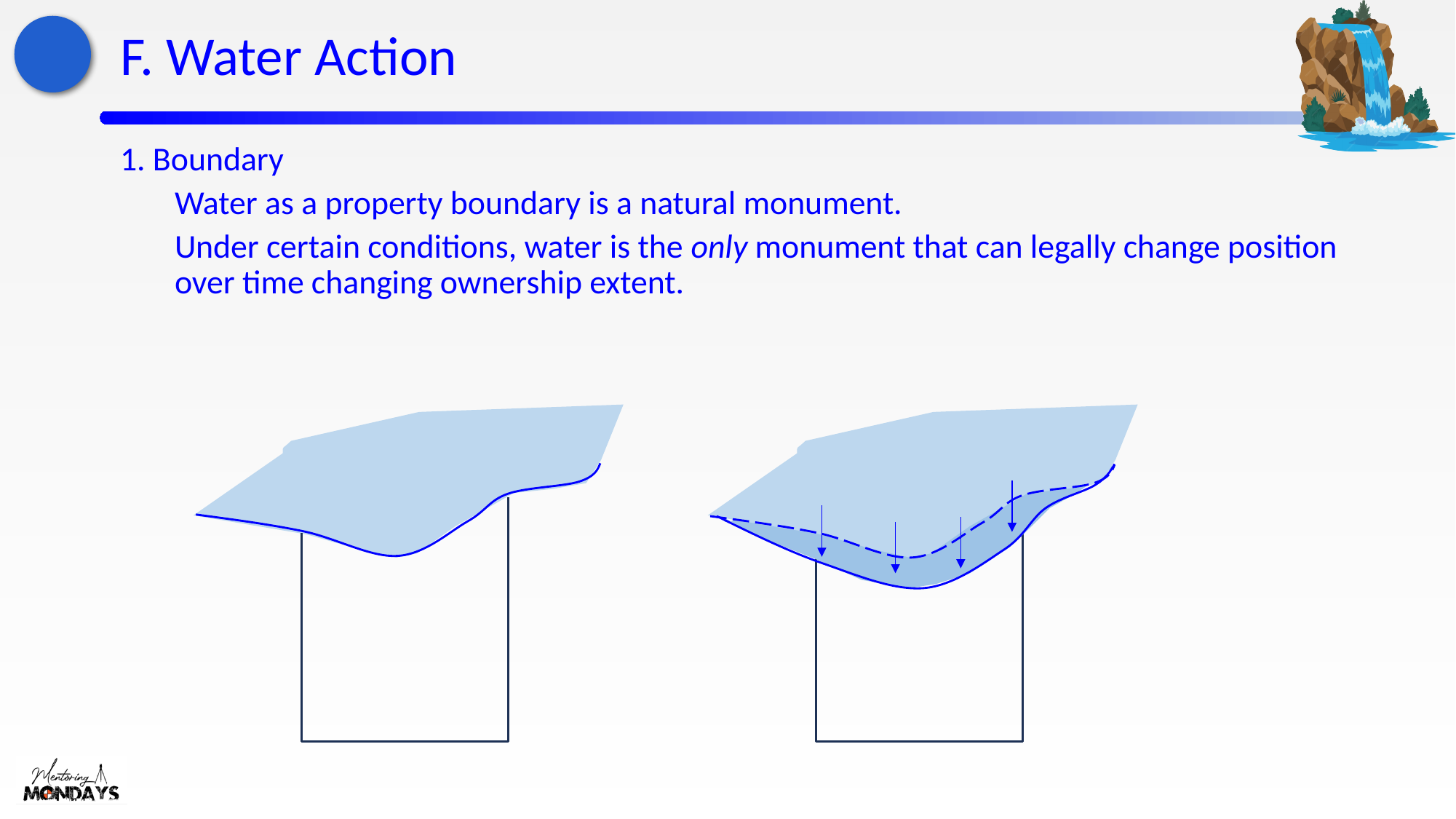

# F. Water Action
1. Boundary
Water as a property boundary is a natural monument.
Under certain conditions, water is the only monument that can legally change position over time changing ownership extent.